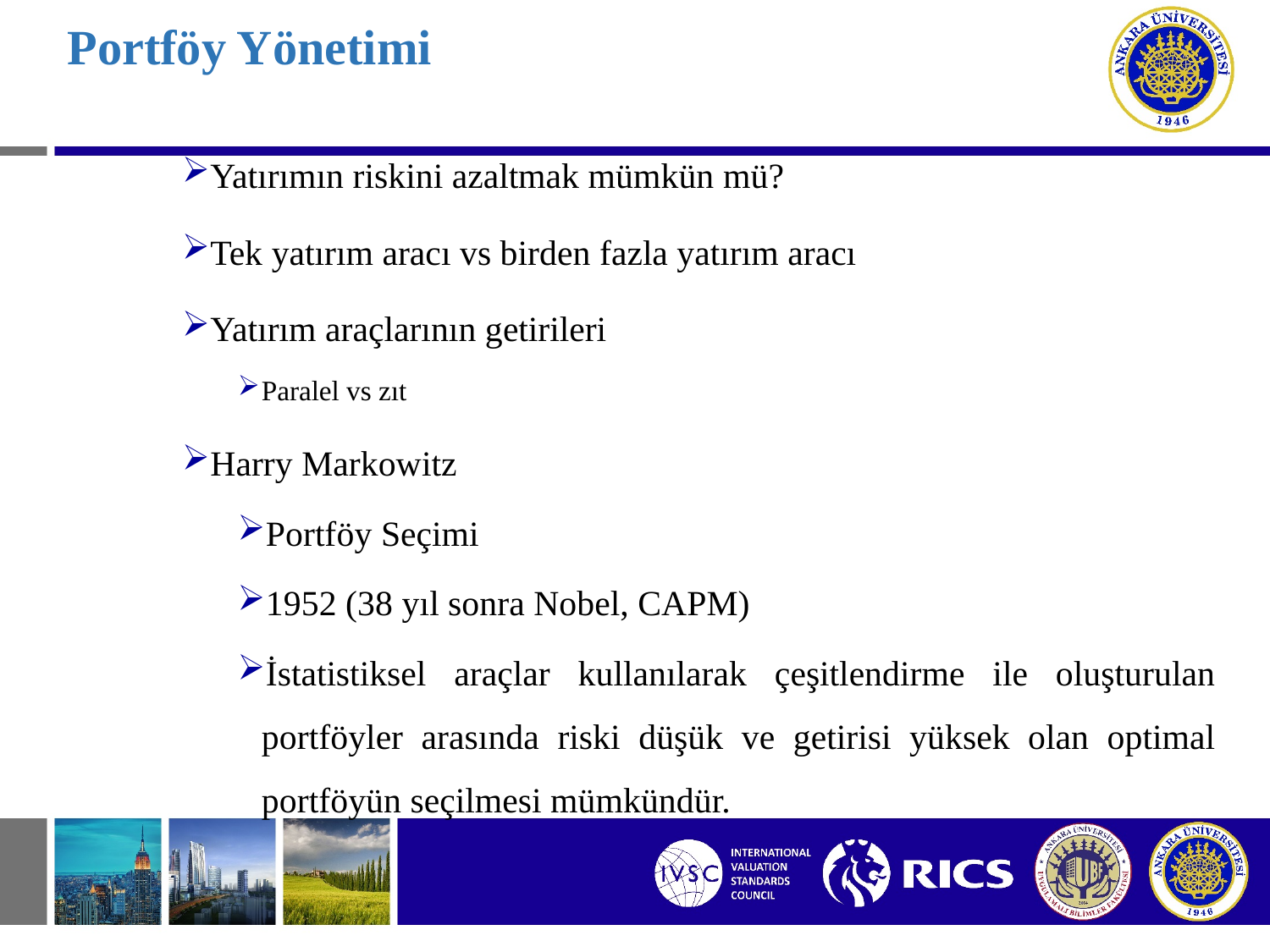

# Portföy Yönetimi
Yatırımın riskini azaltmak mümkün mü?
Tek yatırım aracı vs birden fazla yatırım aracı
Yatırım araçlarının getirileri
Paralel vs zıt
Harry Markowitz
Portföy Seçimi
1952 (38 yıl sonra Nobel, CAPM)
İstatistiksel araçlar kullanılarak çeşitlendirme ile oluşturulan portföyler arasında riski düşük ve getirisi yüksek olan optimal portföyün seçilmesi mümkündür.